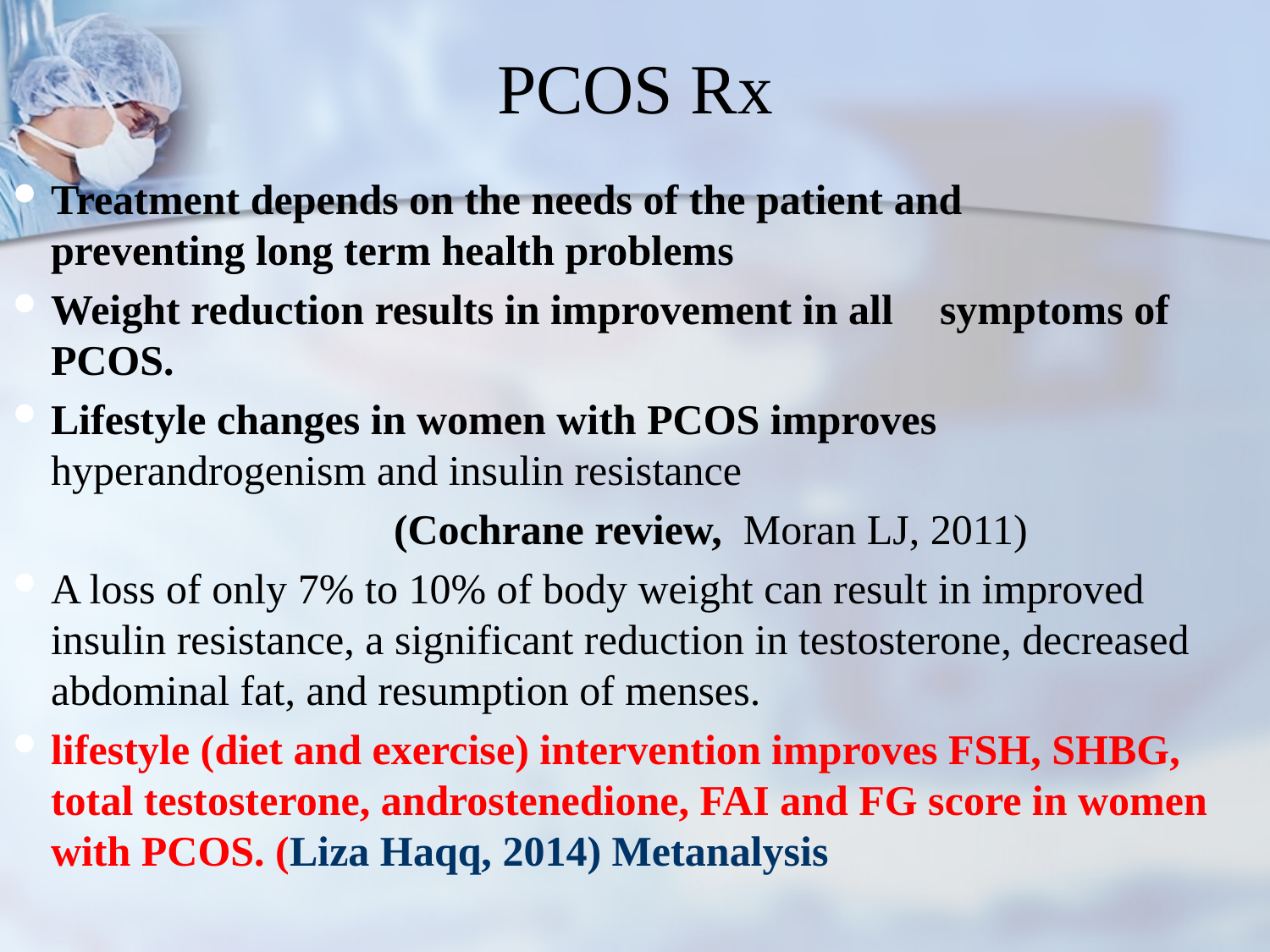

# PCOS Rx
Treatment depends on the needs of the patient and 	preventing long term health problems
Weight reduction results in improvement in all 	symptoms of  PCOS.
Lifestyle changes in women with PCOS improves hyperandrogenism and insulin resistance
			(Cochrane review,  Moran LJ, 2011)
A loss of only 7% to 10% of body weight can result in improved insulin resistance, a significant reduction in testosterone, decreased abdominal fat, and resumption of menses.
lifestyle (diet and exercise) intervention improves FSH, SHBG, total testosterone, androstenedione, FAI and FG score in women with PCOS. (Liza Haqq, 2014) Metanalysis